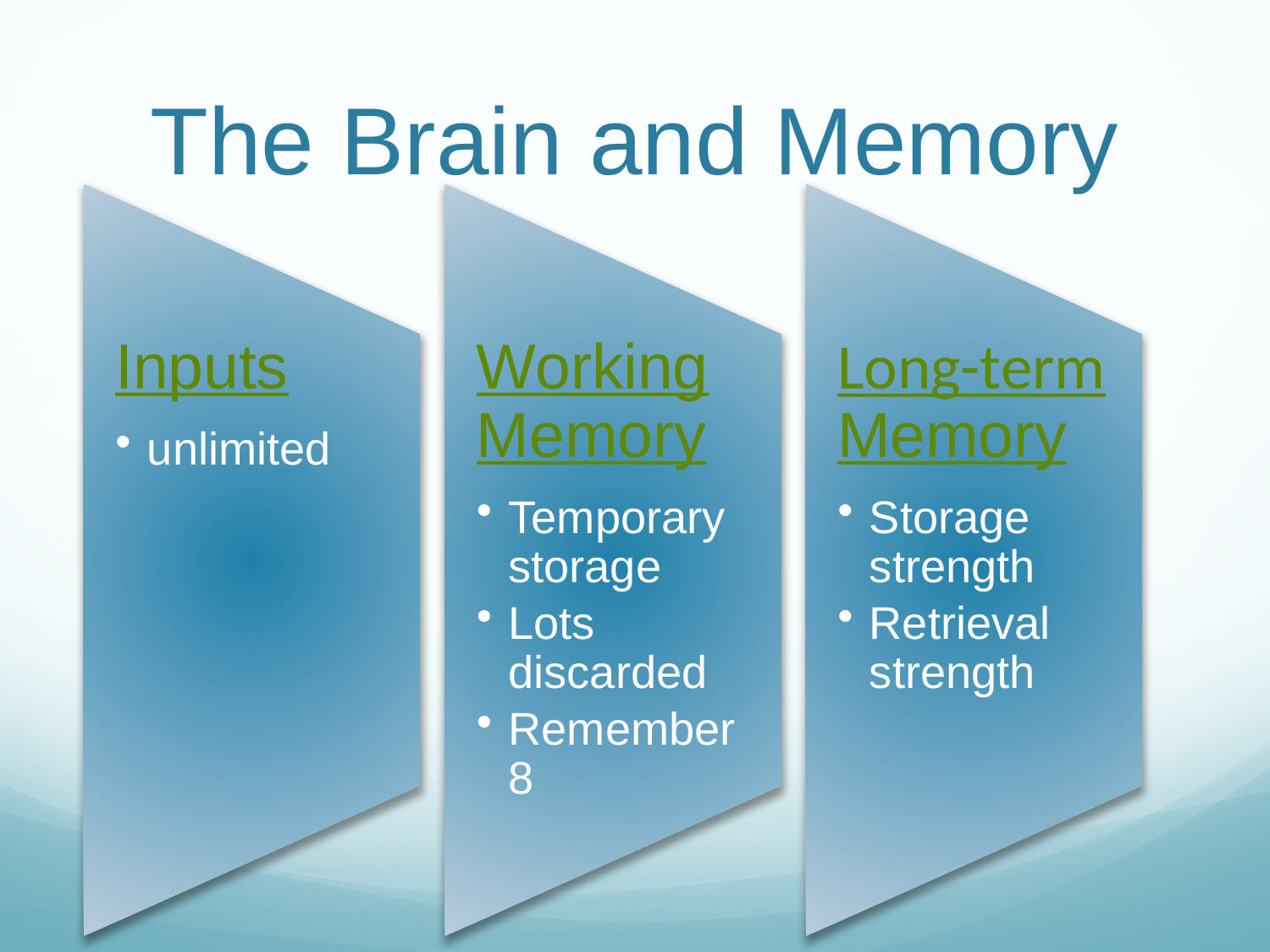

# The Brain and Memory
Inputs
unlimited
Working Memory
Temporary storage
Lots discarded
Remember 8
Long-term Memory
Storage strength
Retrieval strength